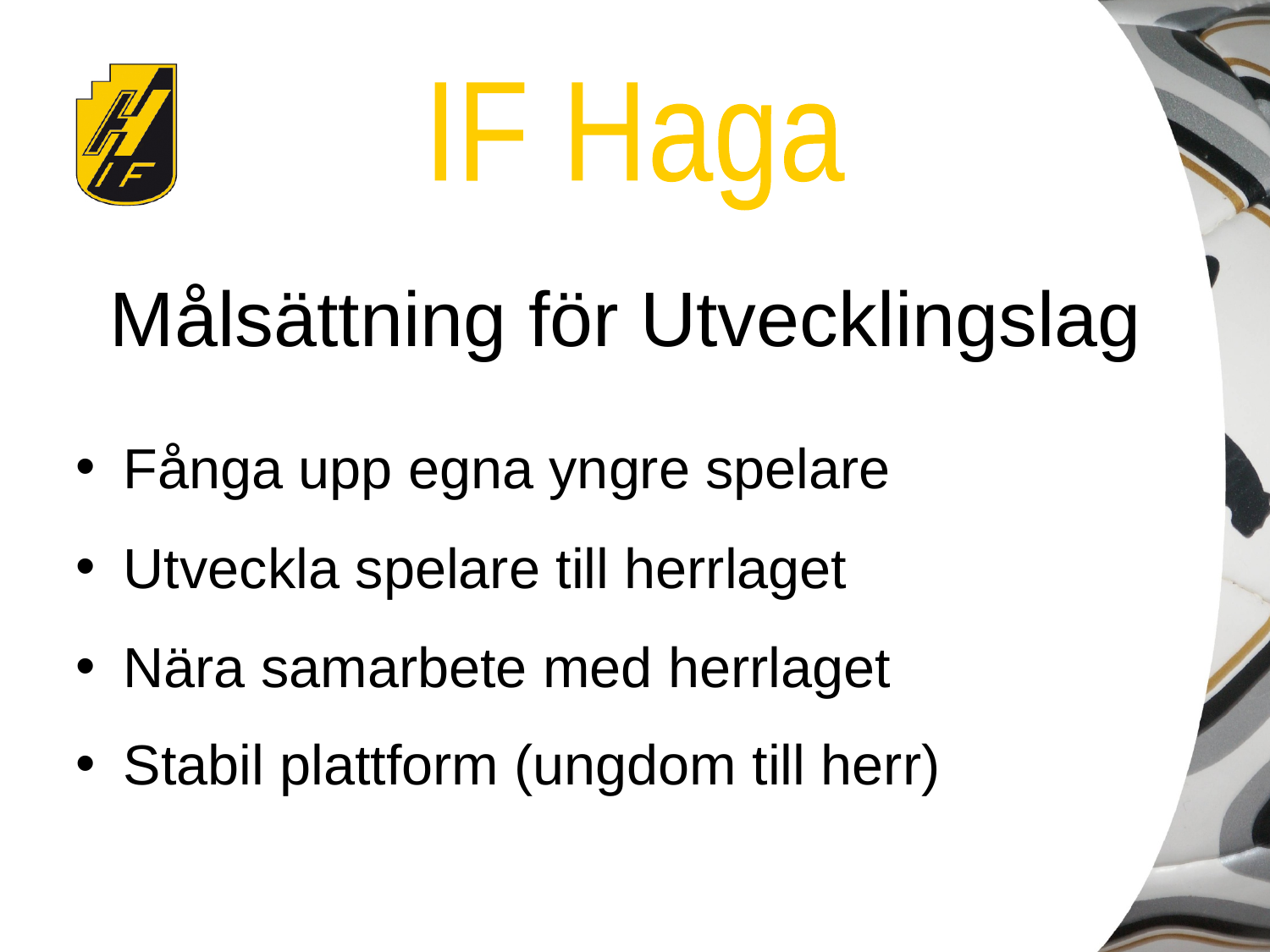

Målsättning för Utvecklingslag
Fånga upp egna yngre spelare

Utveckla spelare till herrlaget

Nära samarbete med herrlaget

Stabil plattform (ungdom till herr)